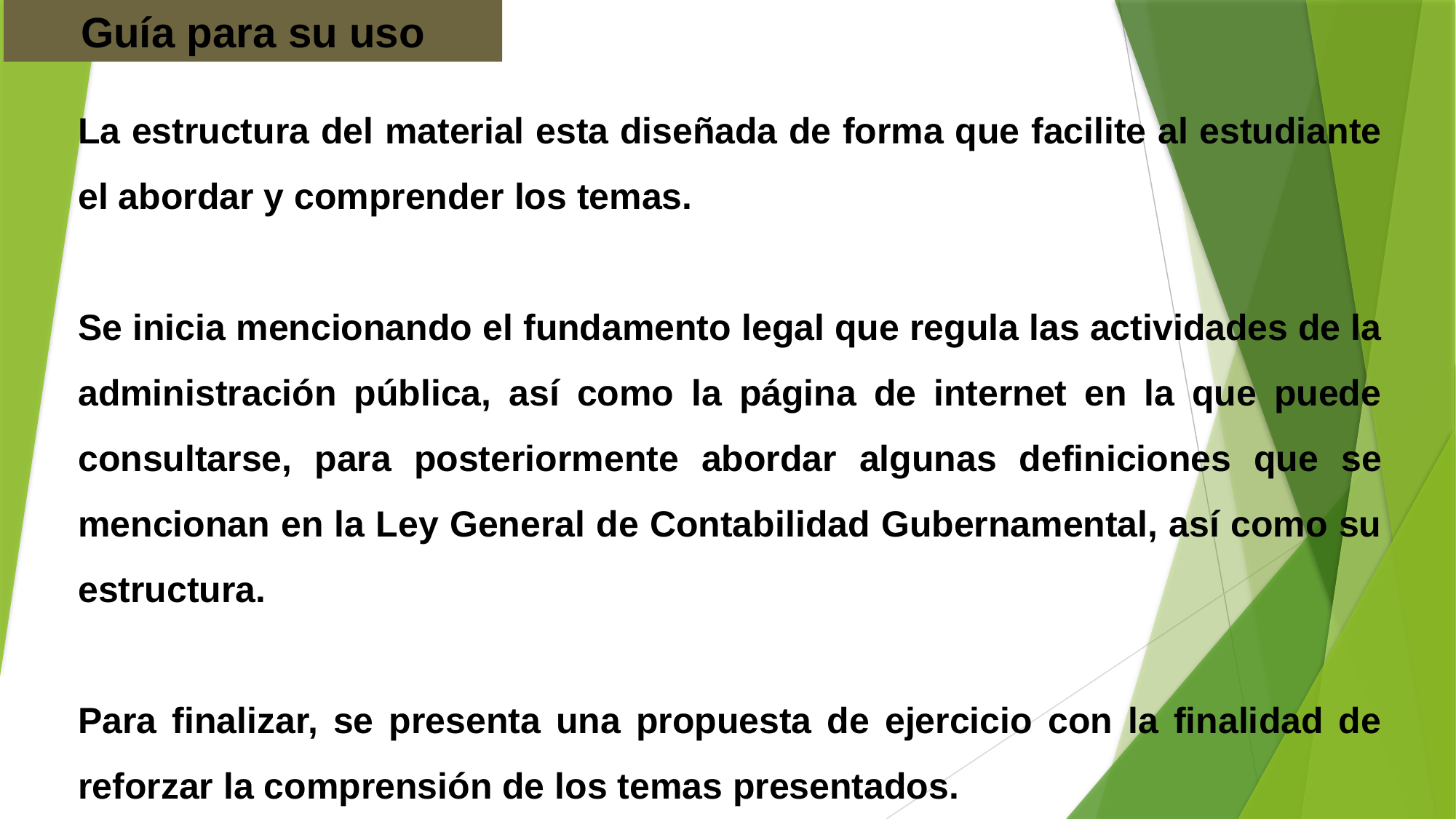

Guía para su uso
La estructura del material esta diseñada de forma que facilite al estudiante el abordar y comprender los temas.

Se inicia mencionando el fundamento legal que regula las actividades de la administración pública, así como la página de internet en la que puede consultarse, para posteriormente abordar algunas definiciones que se mencionan en la Ley General de Contabilidad Gubernamental, así como su estructura.

Para finalizar, se presenta una propuesta de ejercicio con la finalidad de reforzar la comprensión de los temas presentados.